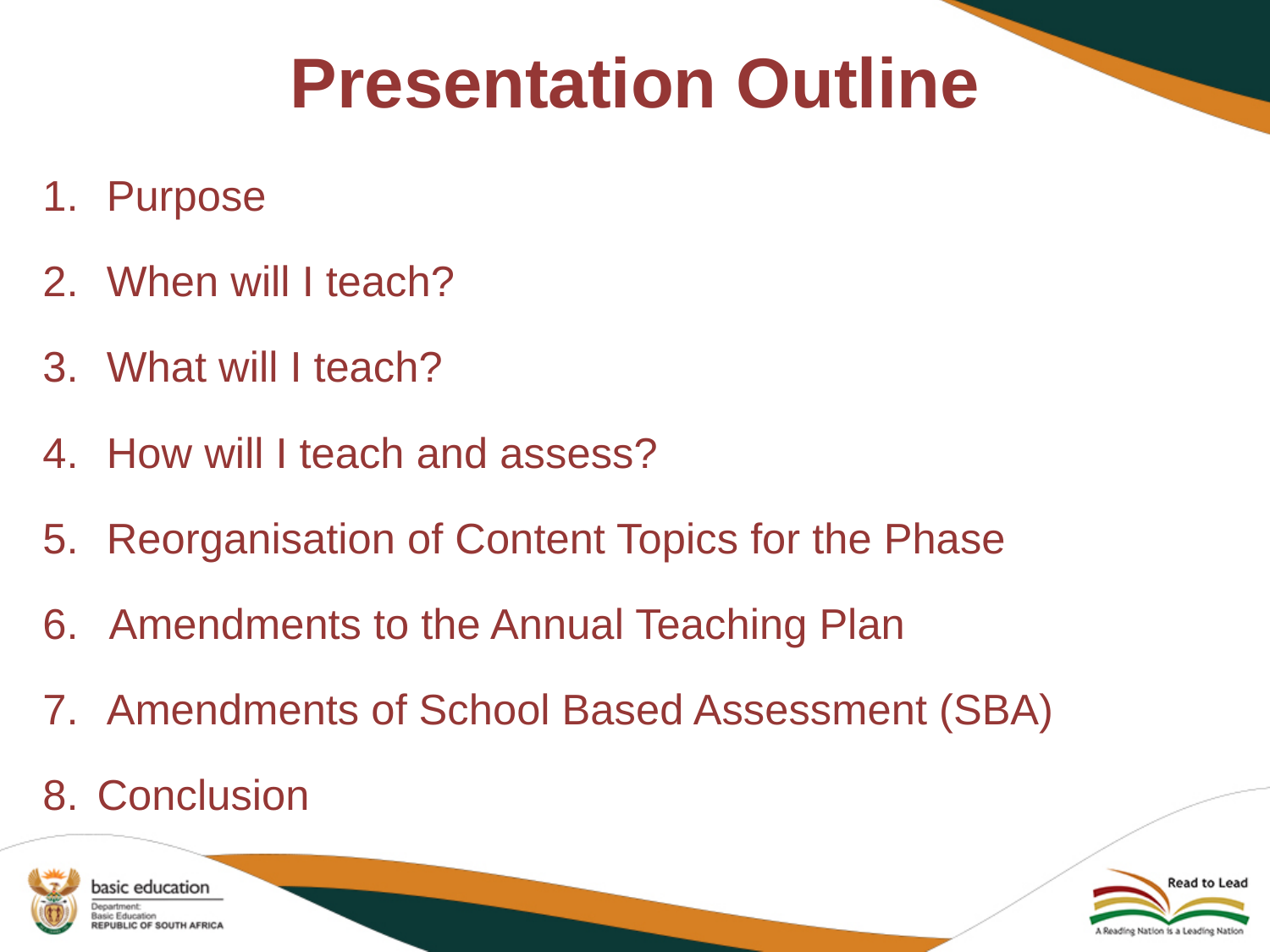

# Presentation Outline
Purpose
When will I teach?
What will I teach?
How will I teach and assess?
Reorganisation of Content Topics for the Phase
  Amendments to the Annual Teaching Plan
Amendments of School Based Assessment (SBA)
 Conclusion